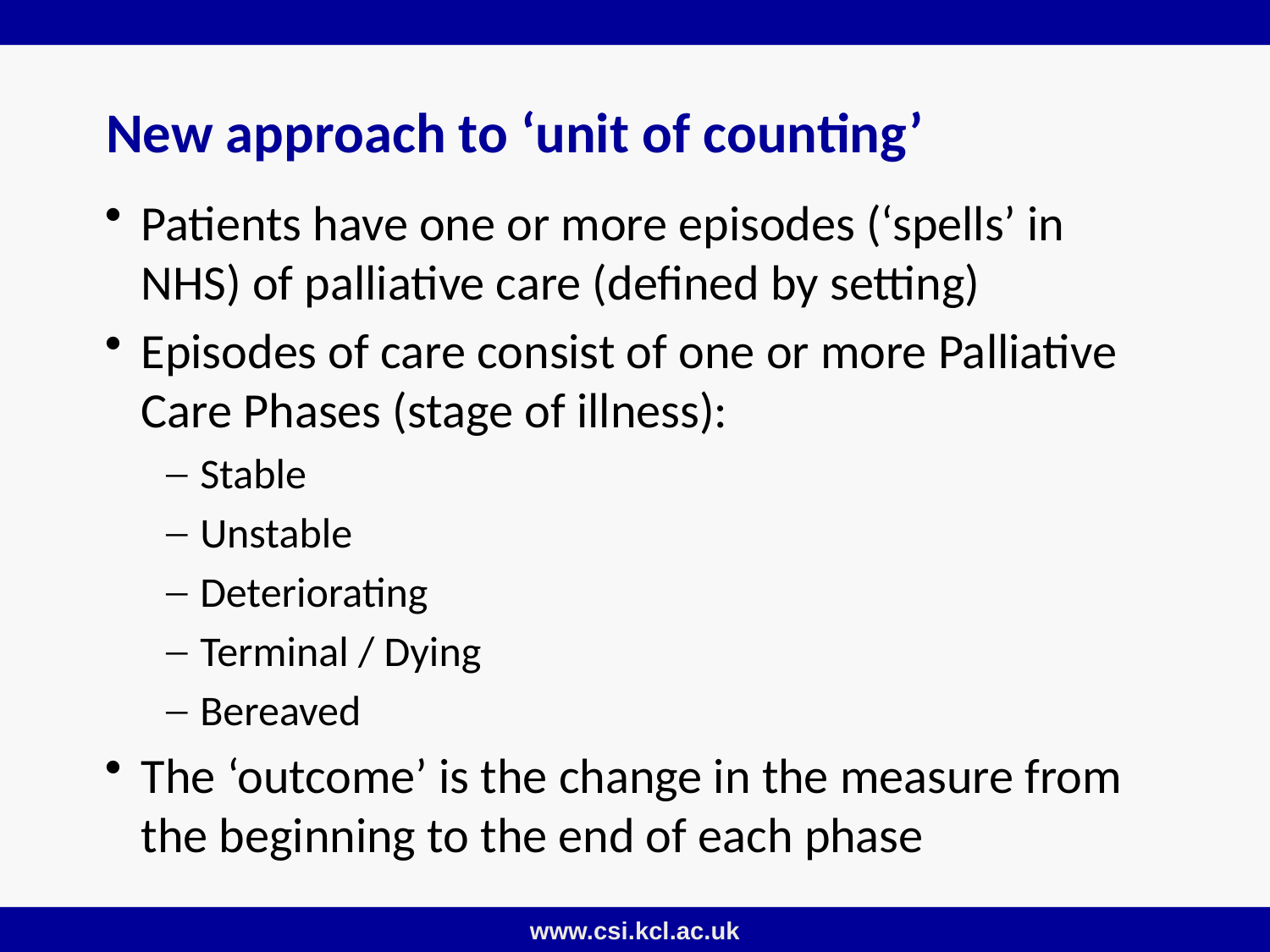

# New approach to ‘unit of counting’
Patients have one or more episodes (‘spells’ in NHS) of palliative care (defined by setting)
Episodes of care consist of one or more Palliative Care Phases (stage of illness):
Stable
Unstable
Deteriorating
Terminal / Dying
Bereaved
The ‘outcome’ is the change in the measure from the beginning to the end of each phase